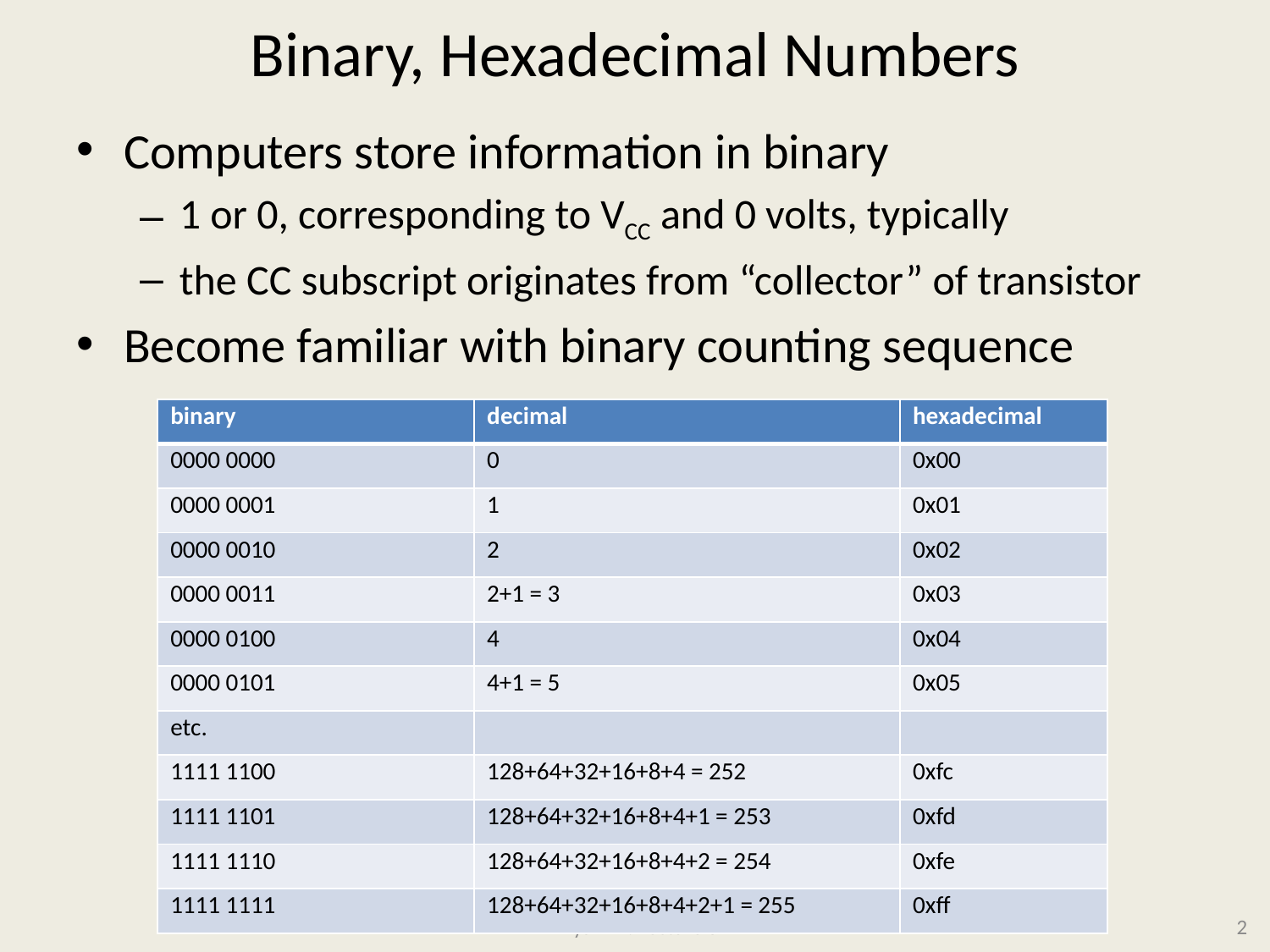

# Binary, Hexadecimal Numbers
Computers store information in binary
1 or 0, corresponding to VCC and 0 volts, typically
the CC subscript originates from “collector” of transistor
Become familiar with binary counting sequence
| binary | decimal | hexadecimal |
| --- | --- | --- |
| 0000 0000 | 0 | 0x00 |
| 0000 0001 | 1 | 0x01 |
| 0000 0010 | 2 | 0x02 |
| 0000 0011 | 2+1 = 3 | 0x03 |
| 0000 0100 | 4 | 0x04 |
| 0000 0101 | 4+1 = 5 | 0x05 |
| etc. |  |  |
| 1111 1100 | 128+64+32+16+8+4 = 252 | 0xfc |
| 1111 1101 | 128+64+32+16+8+4+1 = 253 | 0xfd |
| 1111 1110 | 128+64+32+16+8+4+2 = 254 | 0xfe |
| 1111 1111 | 128+64+32+16+8+4+2+1 = 255 | 0xff |
Phys 124: Lecture 8
2